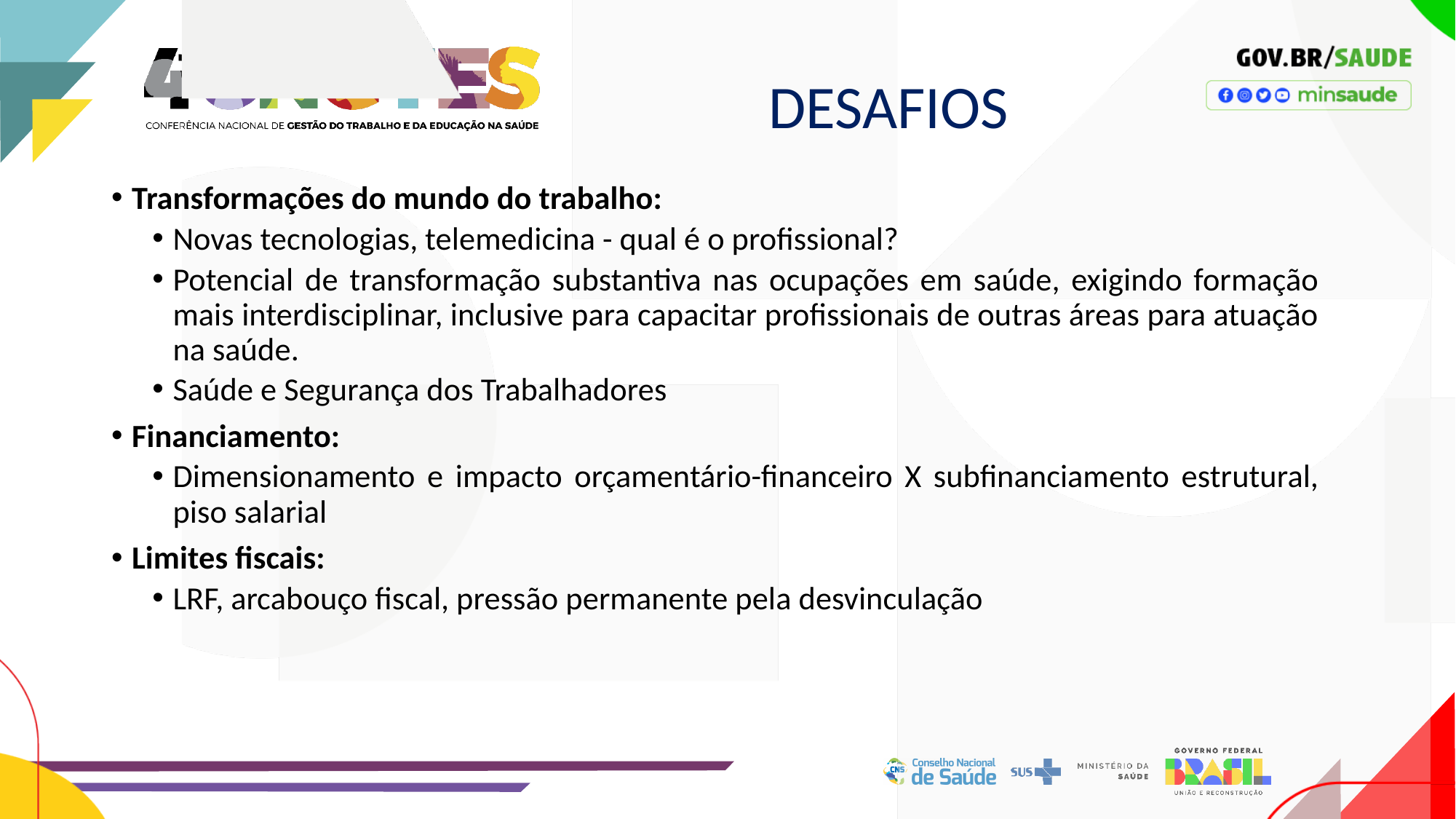

DESAFIOS
Transformações do mundo do trabalho:
Novas tecnologias, telemedicina - qual é o profissional?
Potencial de transformação substantiva nas ocupações em saúde, exigindo formação mais interdisciplinar, inclusive para capacitar profissionais de outras áreas para atuação na saúde.
Saúde e Segurança dos Trabalhadores
Financiamento:
Dimensionamento e impacto orçamentário-financeiro X subfinanciamento estrutural, piso salarial
Limites fiscais:
LRF, arcabouço fiscal, pressão permanente pela desvinculação